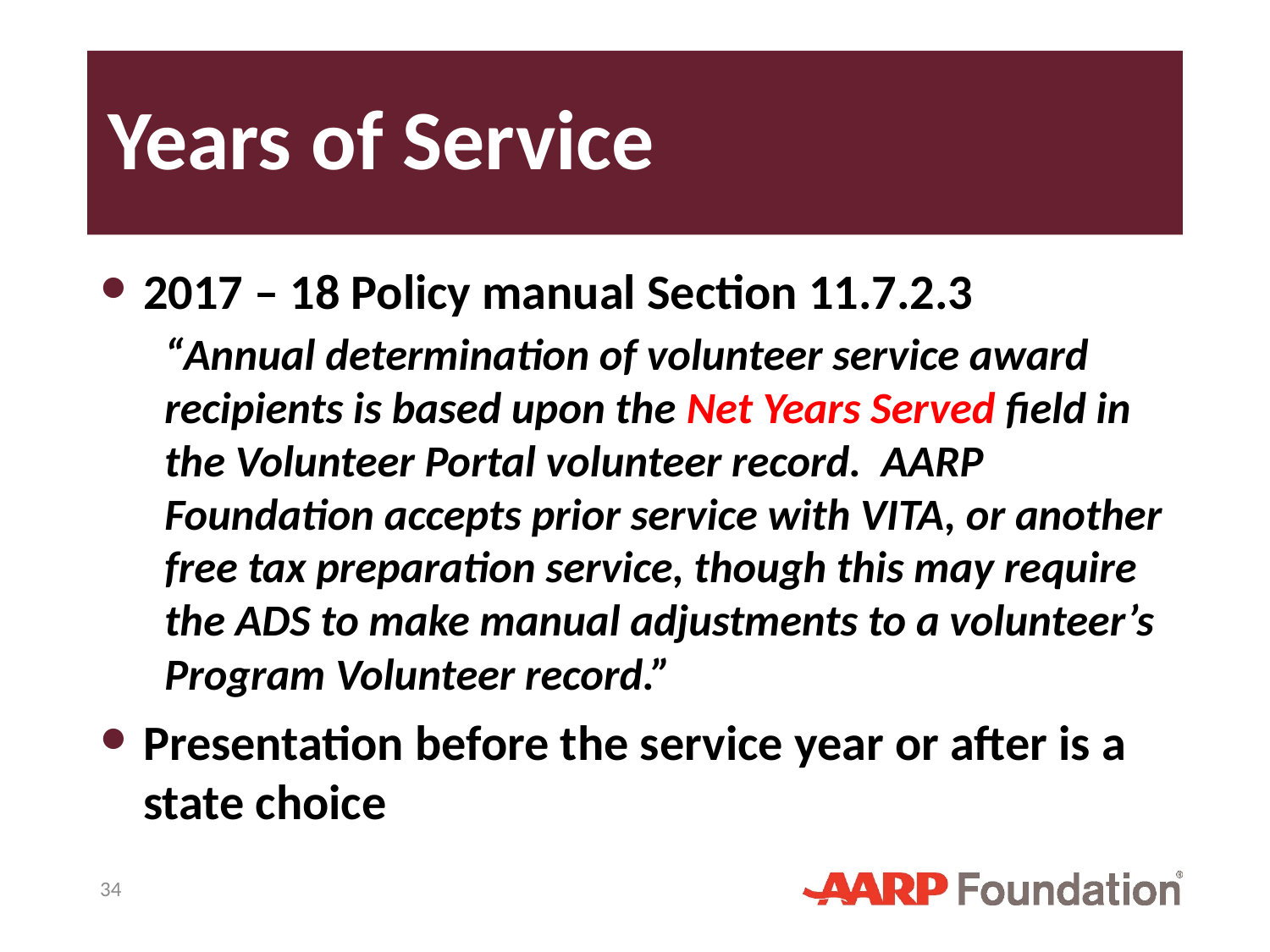

# Years of Service
2017 – 18 Policy manual Section 11.7.2.3
“Annual determination of volunteer service award recipients is based upon the Net Years Served field in the Volunteer Portal volunteer record.  AARP Foundation accepts prior service with VITA, or another free tax preparation service, though this may require the ADS to make manual adjustments to a volunteer’s Program Volunteer record.”
Presentation before the service year or after is a state choice
34